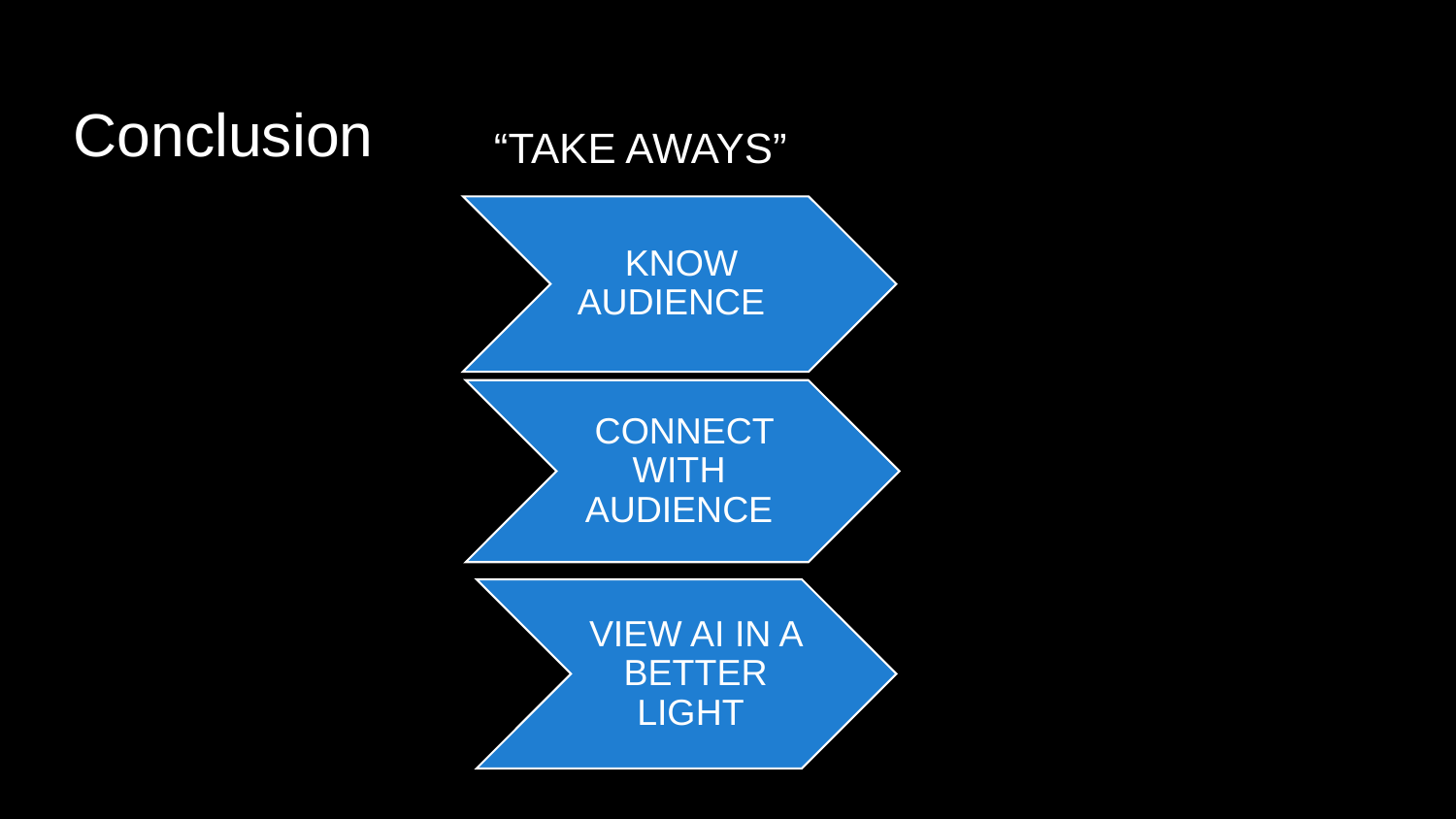

“TAKE AWAYS”

Conclusion

KNOW AUDIENCE

CONNECT WITH  AUDIENCE
VIEW AI IN A BETTER LIGHT